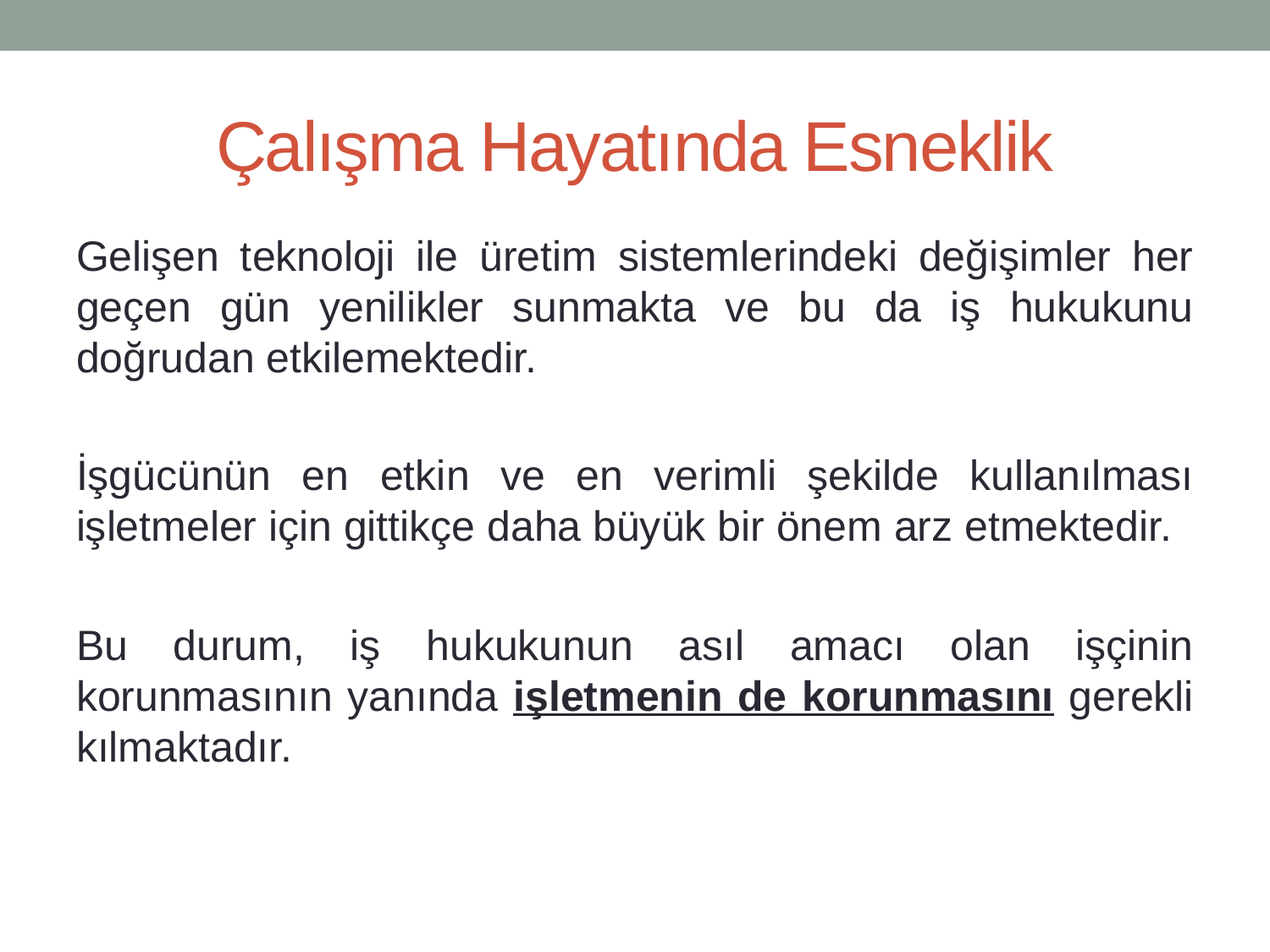

# Çalışma Hayatında Esneklik
Gelişen teknoloji ile üretim sistemlerindeki değişimler her geçen gün yenilikler sunmakta ve bu da iş hukukunu doğrudan etkilemektedir.

İşgücünün en etkin ve en verimli şekilde kullanılması işletmeler için gittikçe daha büyük bir önem arz etmektedir.

Bu durum, iş hukukunun asıl amacı olan işçinin korunmasının yanında işletmenin de korunmasını gerekli kılmaktadır.